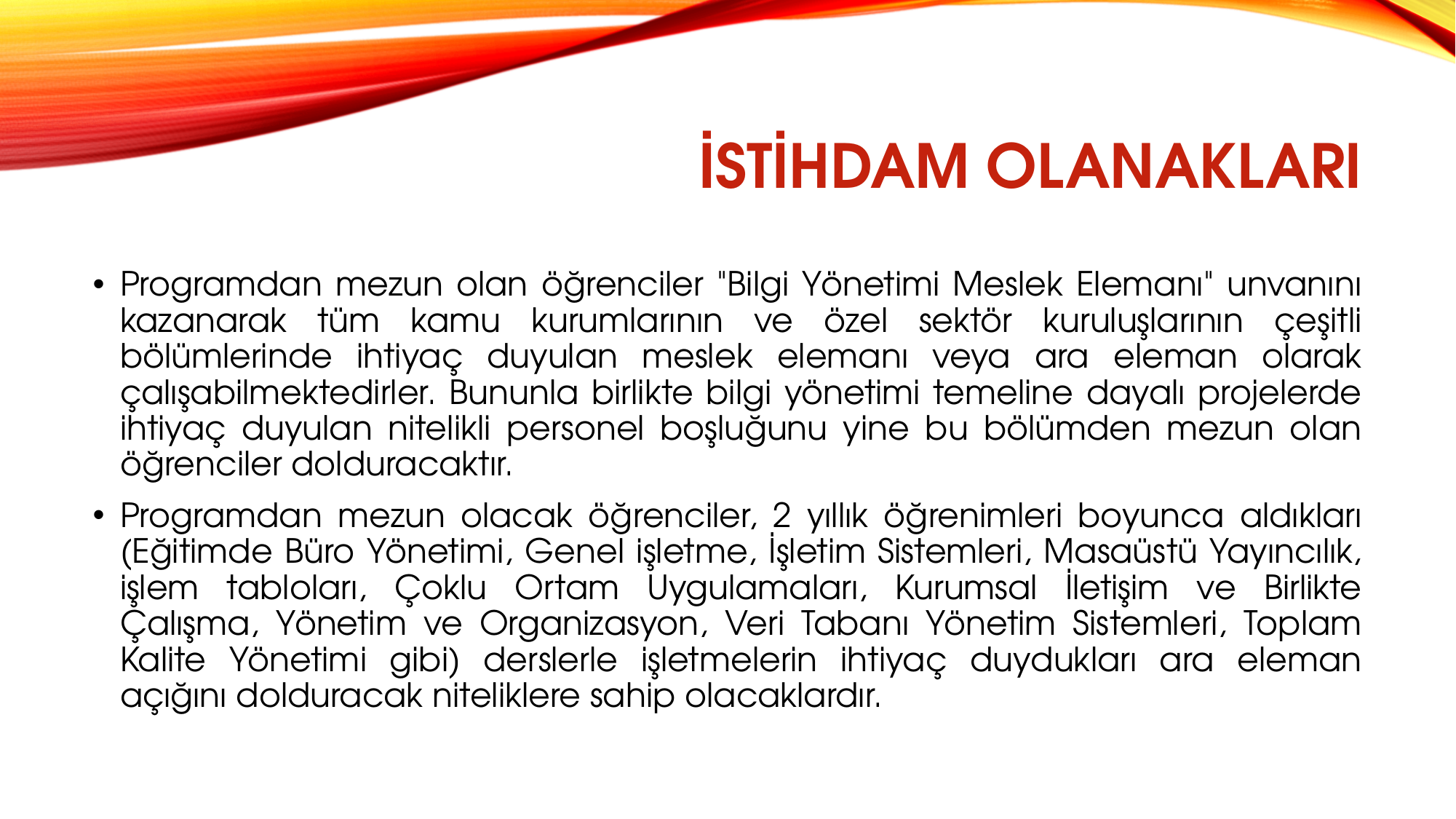

# İstİhdam olanaklarI
Programdan mezun olan öğrenciler "Bilgi Yönetimi Meslek Elemanı" unvanını kazanarak tüm kamu kurumlarının ve özel sektör kuruluşlarının çeşitli bölümlerinde ihtiyaç duyulan meslek elemanı veya ara eleman olarak çalışabilmektedirler. Bununla birlikte bilgi yönetimi temeline dayalı projelerde ihtiyaç duyulan nitelikli personel boşluğunu yine bu bölümden mezun olan öğrenciler dolduracaktır.
Programdan mezun olacak öğrenciler, 2 yıllık öğrenimleri boyunca aldıkları (Eğitimde Büro Yönetimi, Genel işletme, İşletim Sistemleri, Masaüstü Yayıncılık, işlem tabloları, Çoklu Ortam Uygulamaları, Kurumsal İletişim ve Birlikte Çalışma, Yönetim ve Organizasyon, Veri Tabanı Yönetim Sistemleri, Toplam Kalite Yönetimi gibi) derslerle işletmelerin ihtiyaç duydukları ara eleman açığını dolduracak niteliklere sahip olacaklardır.